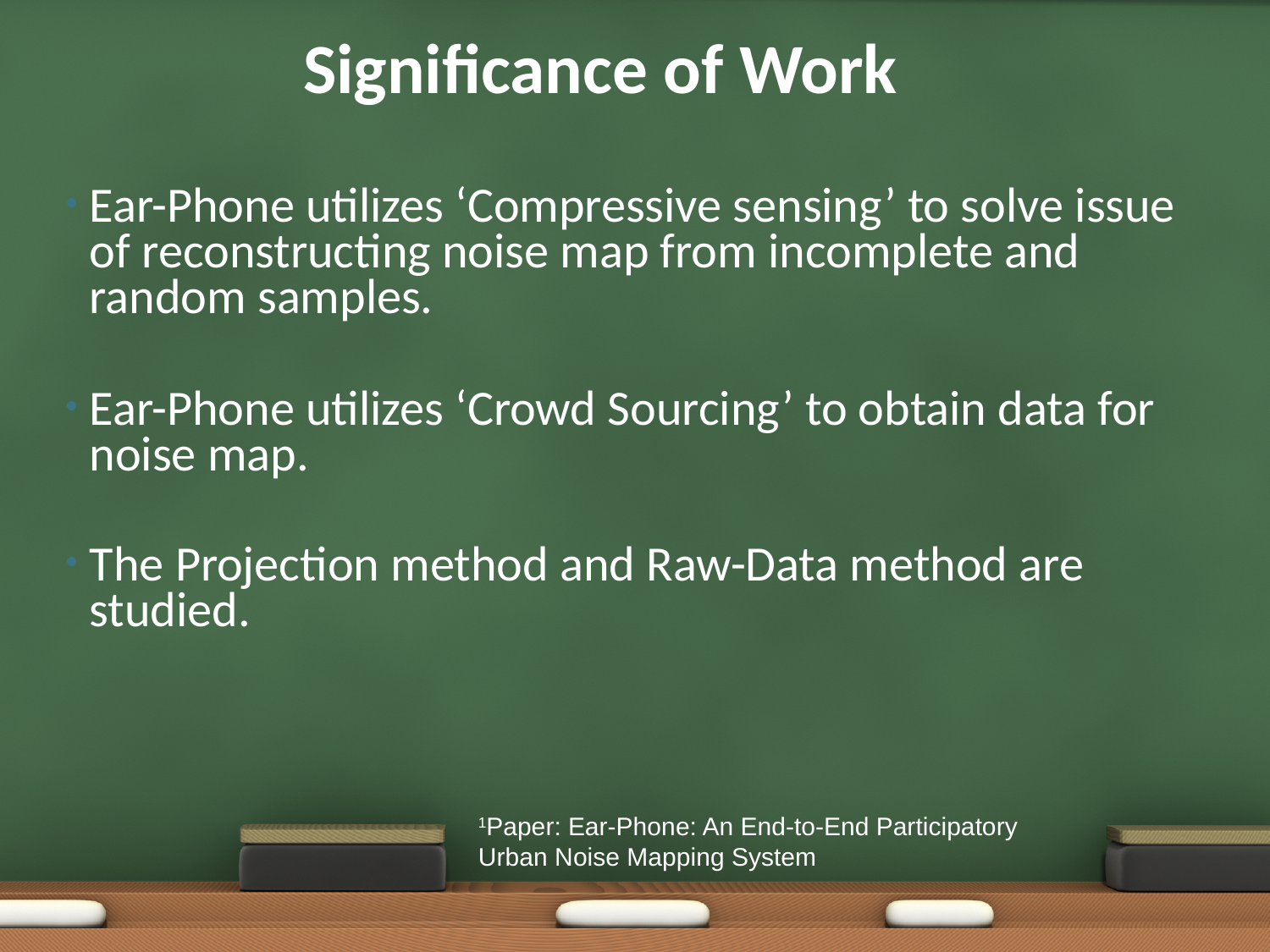

# Significance of Work
Ear-Phone utilizes ‘Compressive sensing’ to solve issue of reconstructing noise map from incomplete and random samples.

Ear-Phone utilizes ‘Crowd Sourcing’ to obtain data for noise map.

The Projection method and Raw-Data method are studied.

1Paper: Ear-Phone: An End-to-End Participatory Urban Noise Mapping System